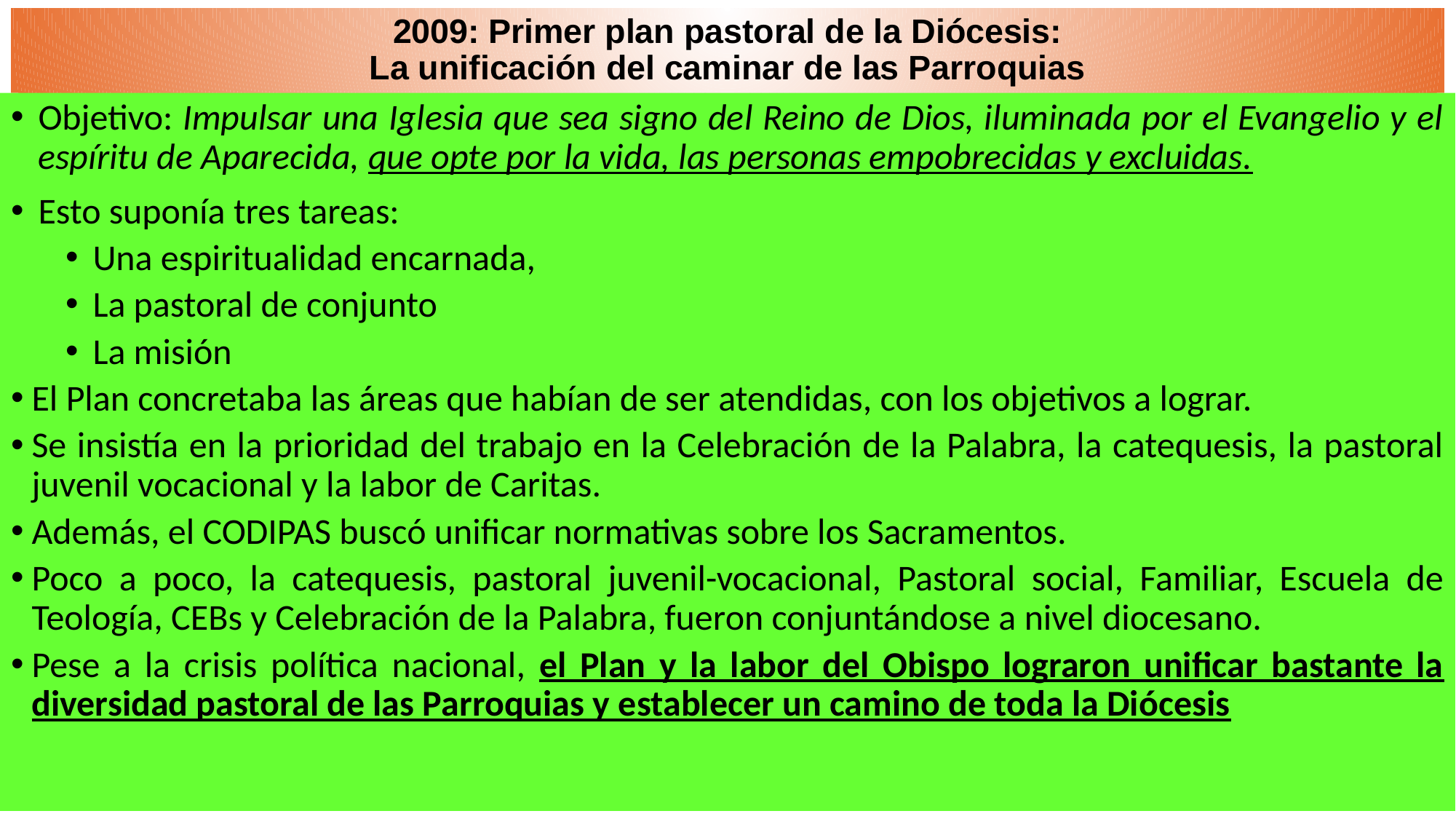

# 2009: Primer plan pastoral de la Diócesis: La unificación del caminar de las Parroquias
Objetivo: Impulsar una Iglesia que sea signo del Reino de Dios, iluminada por el Evangelio y el espíritu de Aparecida, que opte por la vida, las personas empobrecidas y excluidas.
Esto suponía tres tareas:
Una espiritualidad encarnada,
La pastoral de conjunto
La misión
El Plan concretaba las áreas que habían de ser atendidas, con los objetivos a lograr.
Se insistía en la prioridad del trabajo en la Celebración de la Palabra, la catequesis, la pastoral juvenil vocacional y la labor de Caritas.
Además, el CODIPAS buscó unificar normativas sobre los Sacramentos.
Poco a poco, la catequesis, pastoral juvenil-vocacional, Pastoral social, Familiar, Escuela de Teología, CEBs y Celebración de la Palabra, fueron conjuntándose a nivel diocesano.
Pese a la crisis política nacional, el Plan y la labor del Obispo lograron unificar bastante la diversidad pastoral de las Parroquias y establecer un camino de toda la Diócesis